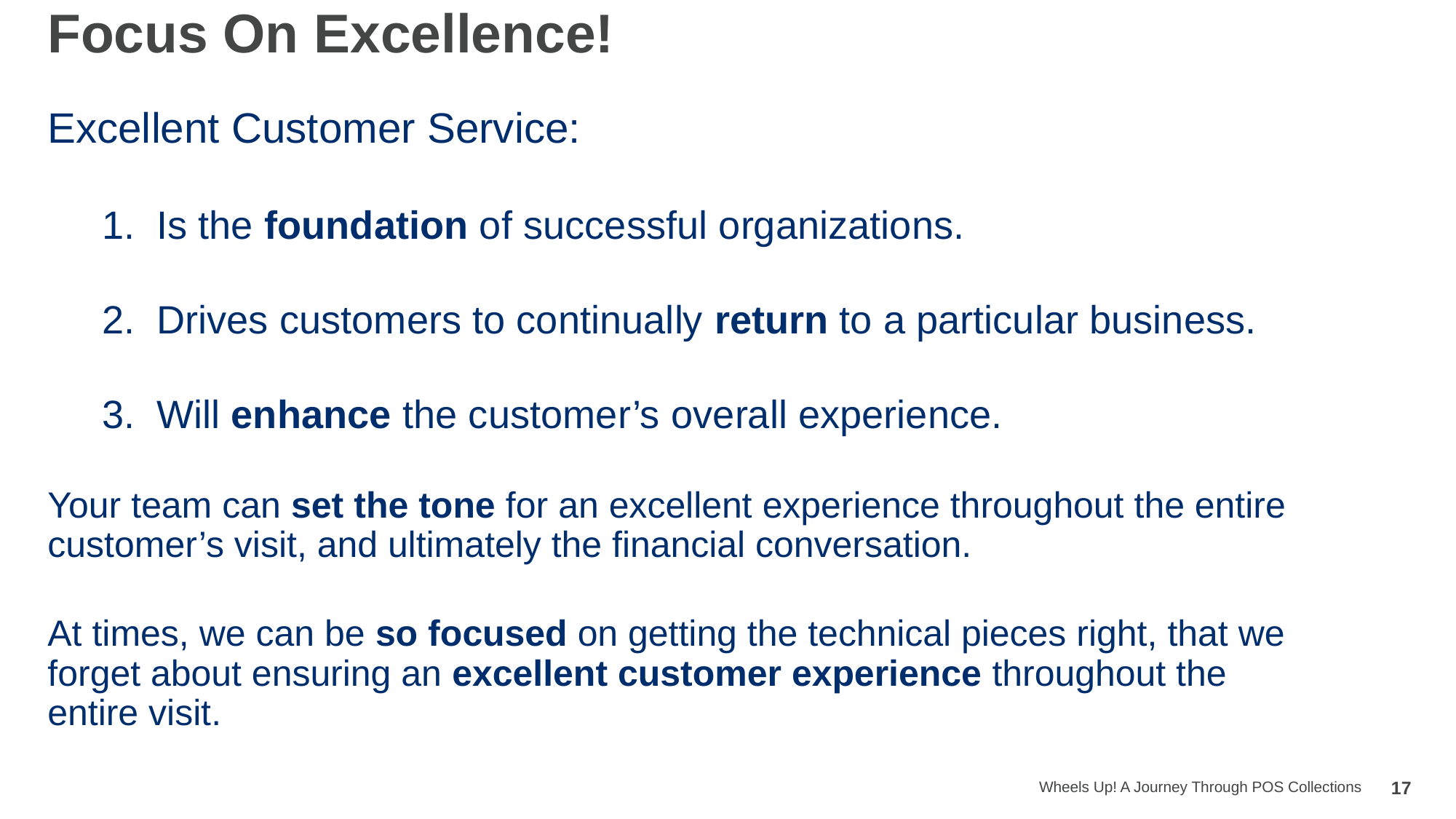

# Focus On Excellence!
Excellent Customer Service:
Is the foundation of successful organizations.
Drives customers to continually return to a particular business.
Will enhance the customer’s overall experience.

Your team can set the tone for an excellent experience throughout the entire customer’s visit, and ultimately the financial conversation.

At times, we can be so focused on getting the technical pieces right, that we forget about ensuring an excellent customer experience throughout the entire visit.